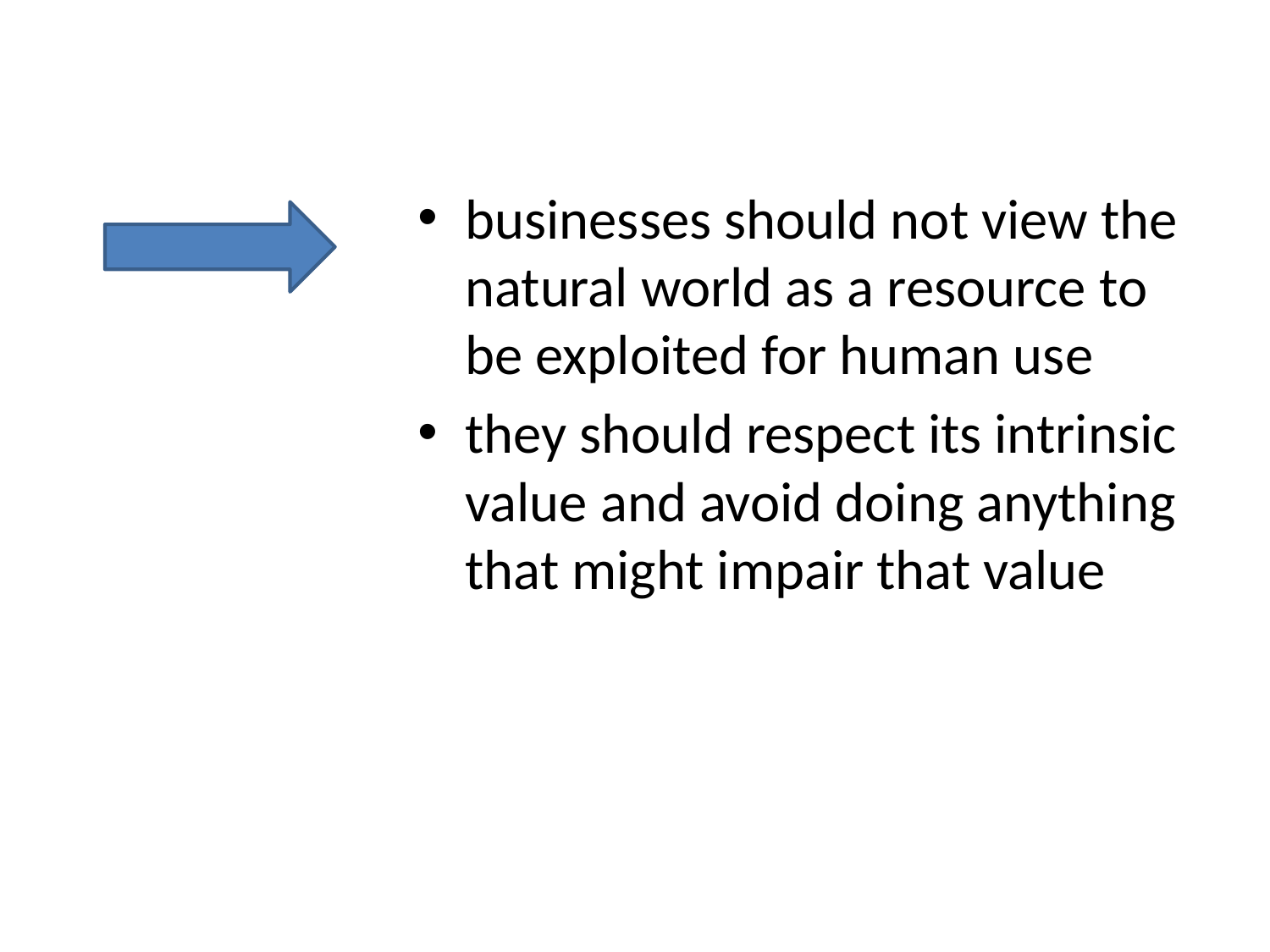

businesses should not view the natural world as a resource to be exploited for human use
they should respect its intrinsic value and avoid doing anything that might impair that value